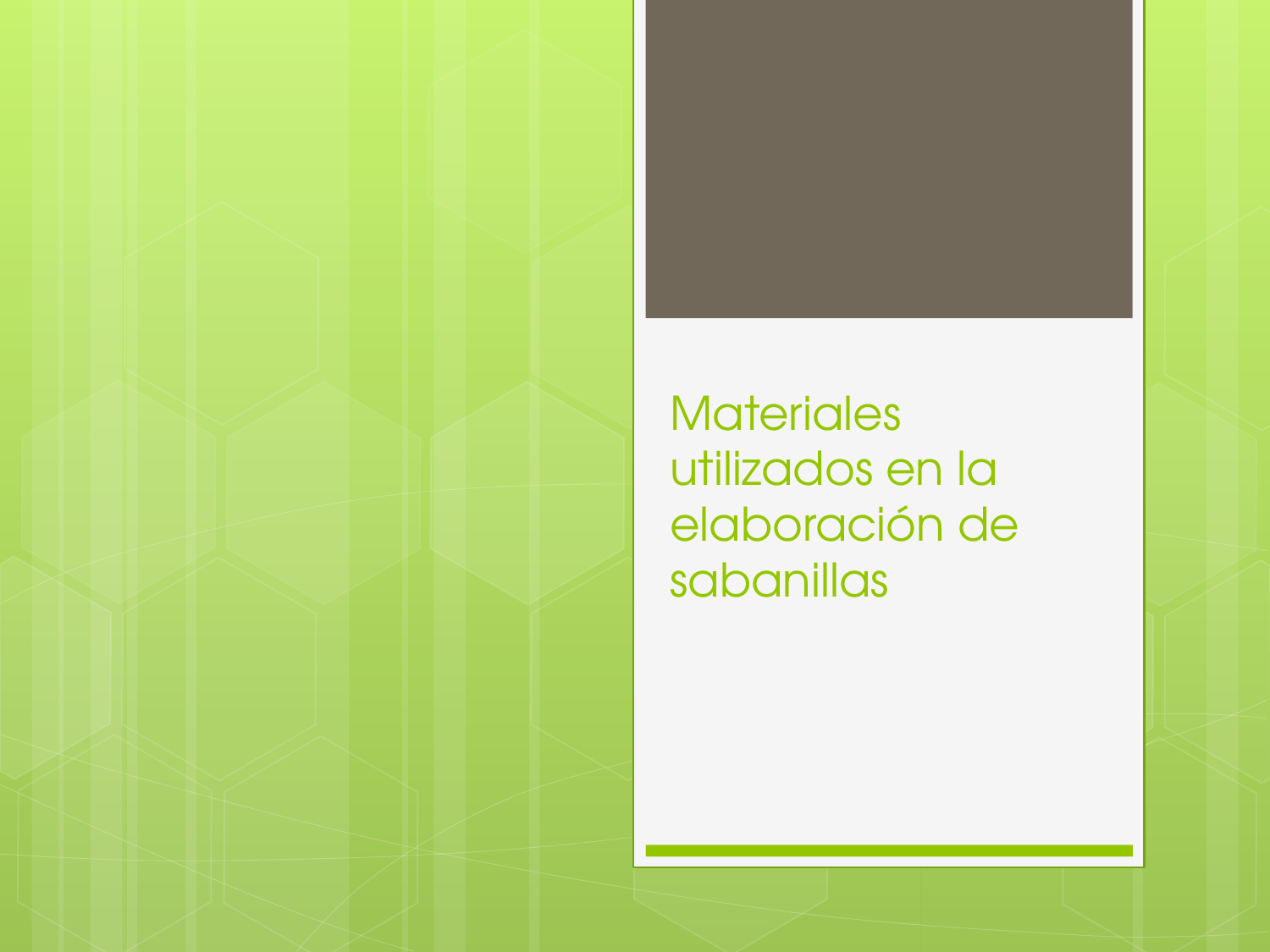

# Materiales utilizados en la elaboración de sabanillas